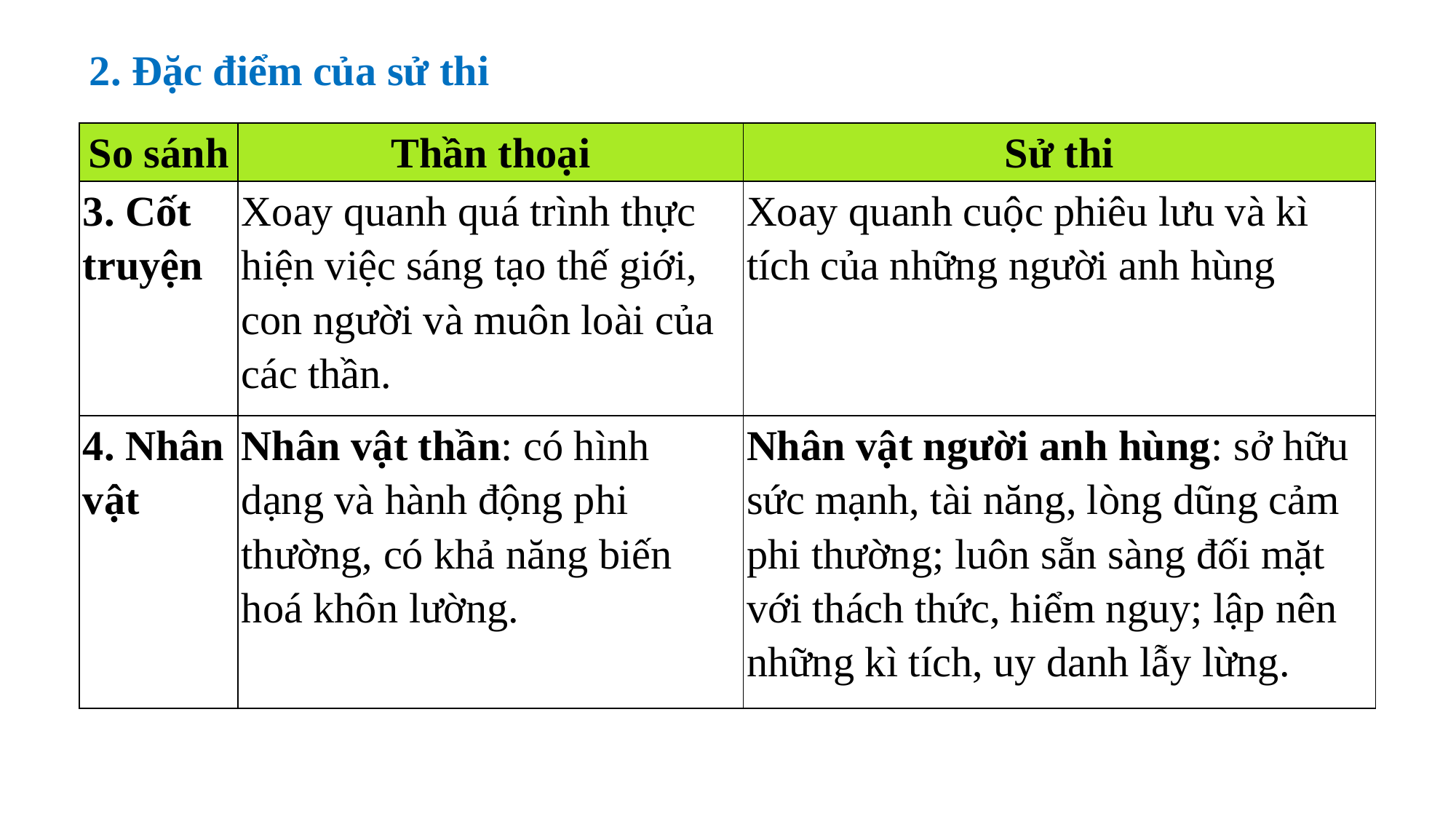

2. Đặc điểm của sử thi
| So sánh | Thần thoại | Sử thi |
| --- | --- | --- |
| 3. Cốt truyện | Xoay quanh quá trình thực hiện việc sáng tạo thế giới, con người và muôn loài của các thần. | Xoay quanh cuộc phiêu lưu và kì tích của những người anh hùng |
| 4. Nhân vật | Nhân vật thần: có hình dạng và hành động phi thường, có khả năng biến hoá khôn lường. | Nhân vật người anh hùng: sở hữu sức mạnh, tài năng, lòng dũng cảm phi thường; luôn sẵn sàng đối mặt với thách thức, hiểm nguy; lập nên những kì tích, uy danh lẫy lừng. |